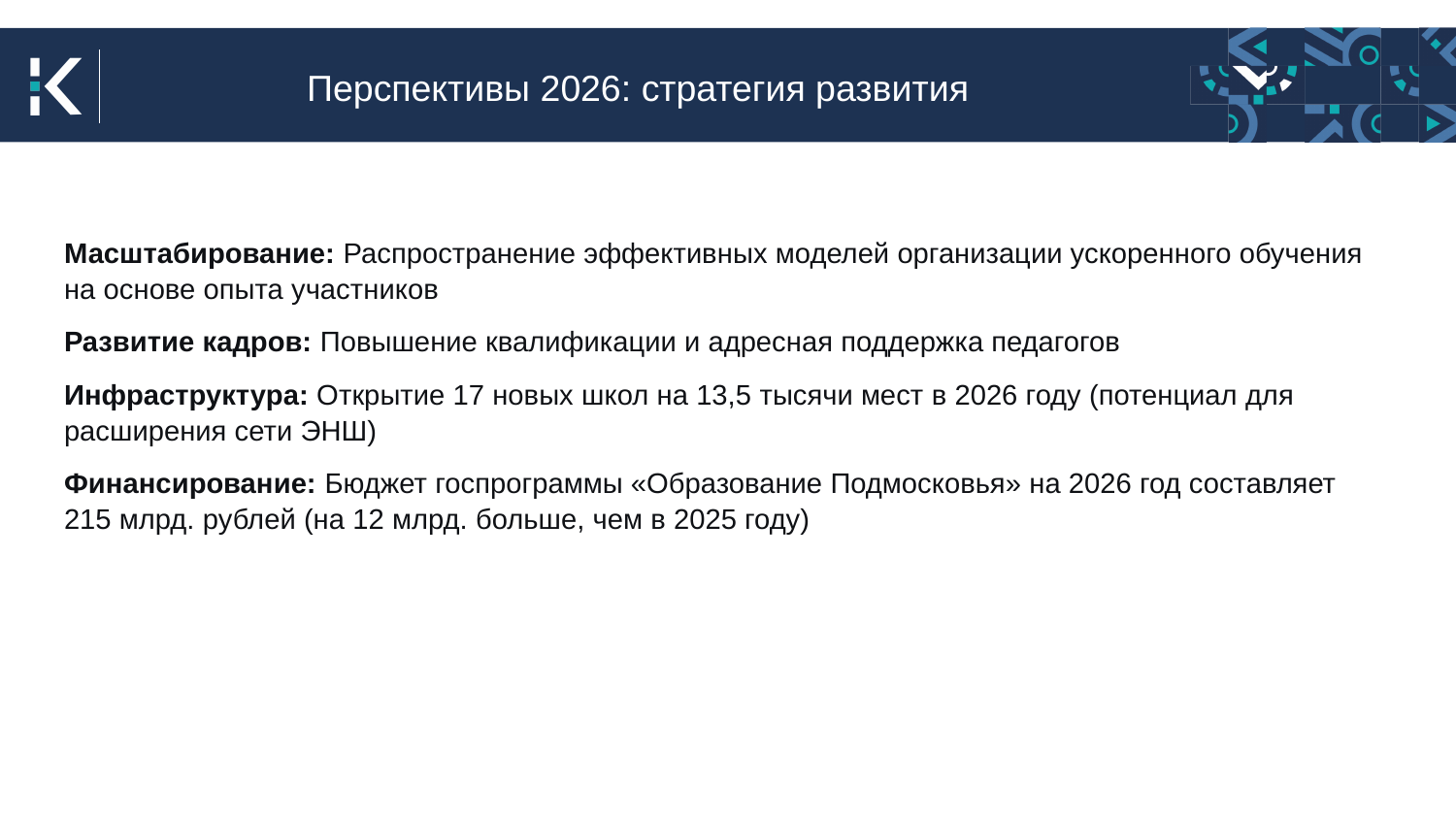

Перспективы 2026: стратегия развития
Масштабирование: Распространение эффективных моделей организации ускоренного обучения на основе опыта участников
Развитие кадров: Повышение квалификации и адресная поддержка педагогов
Инфраструктура: Открытие 17 новых школ на 13,5 тысячи мест в 2026 году (потенциал для расширения сети ЭНШ)
Финансирование: Бюджет госпрограммы «Образование Подмосковья» на 2026 год составляет 215 млрд. рублей (на 12 млрд. больше, чем в 2025 году)